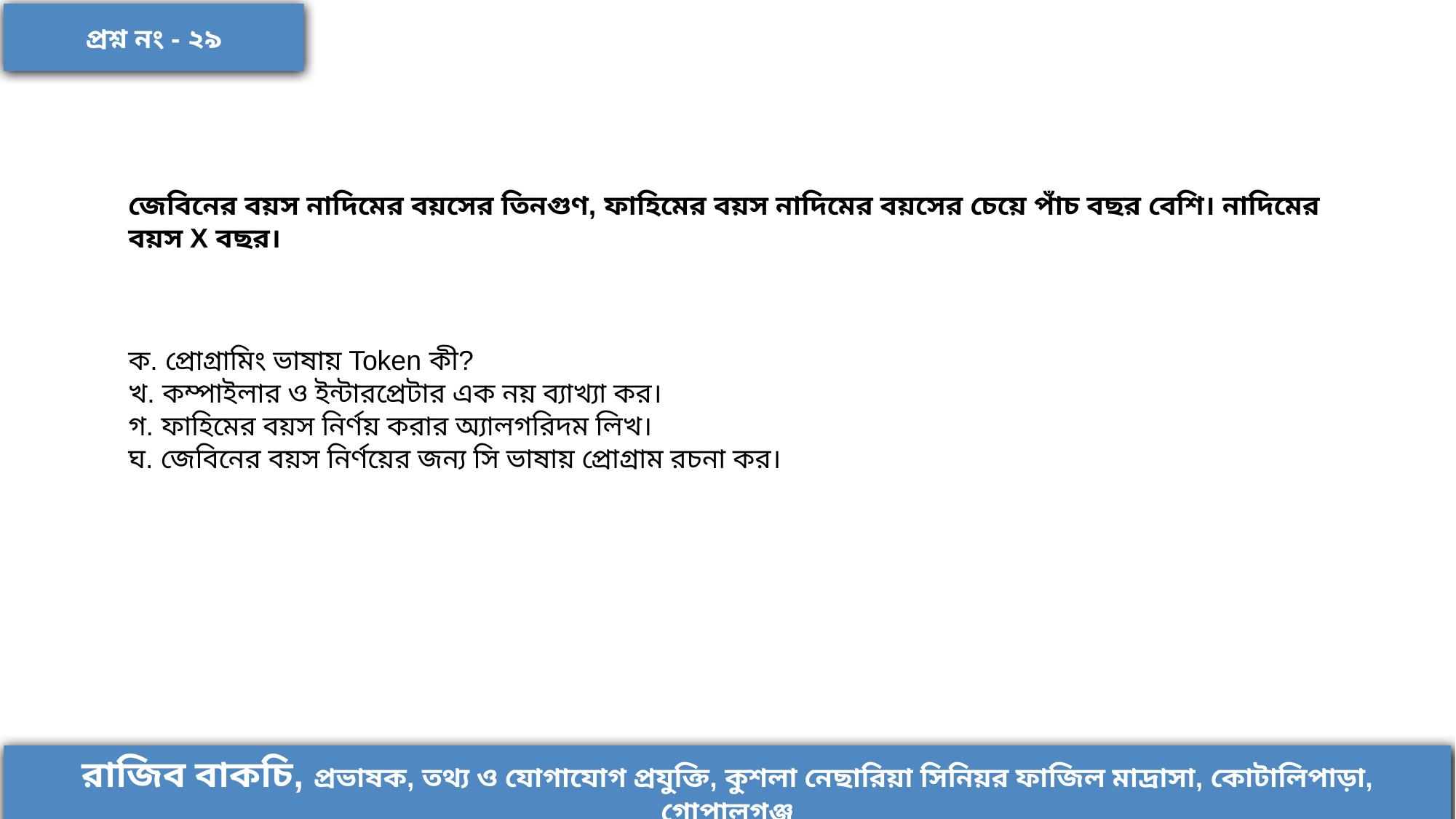

প্রশ্ন নং - ২৯
জেবিনের বয়স নাদিমের বয়সের তিনগুণ, ফাহিমের বয়স নাদিমের বয়সের চেয়ে পাঁচ বছর বেশি। নাদিমের বয়স X বছর।
ক. প্রোগ্রামিং ভাষায় Token কী?
খ. কম্পাইলার ও ইন্টারপ্রেটার এক নয় ব্যাখ্যা কর।
গ. ফাহিমের বয়স নির্ণয় করার অ্যালগরিদম লিখ।
ঘ. জেবিনের বয়স নির্ণয়ের জন্য সি ভাষায় প্রোগ্রাম রচনা কর।
রাজিব বাকচি, প্রভাষক, তথ্য ও যোগাযোগ প্রযুক্তি, কুশলা নেছারিয়া সিনিয়র ফাজিল মাদ্রাসা, কোটালিপাড়া, গোপালগঞ্জ